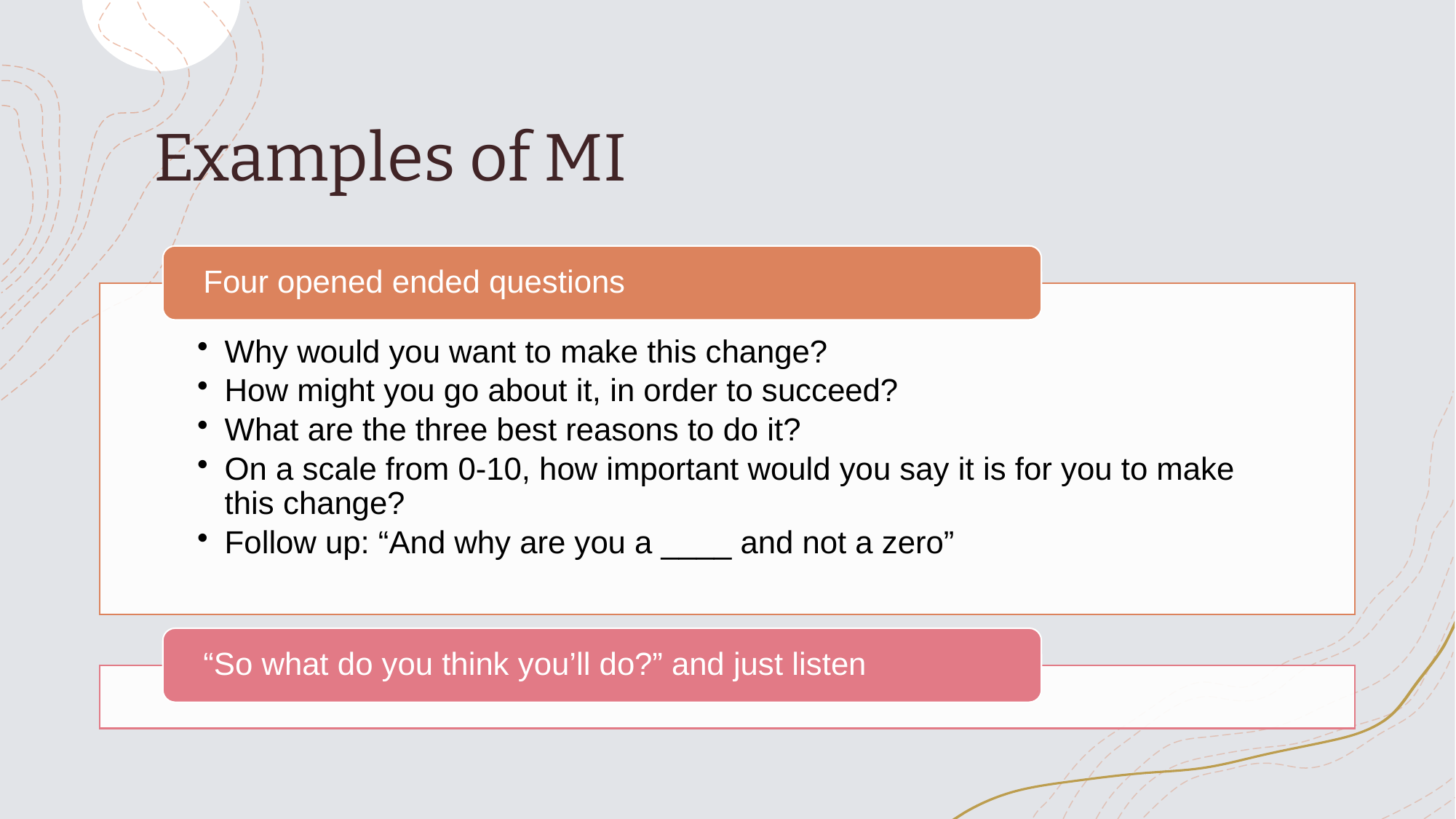

# Examples of MI
Why would you want to make this change?
How might you go about it, in order to succeed?
What are the three best reasons to do it?
On a scale from 0-10, how important would you say it is for you to make this change?
Follow up: “And why are you a ____ and not a zero”
Four opened ended questions
“So what do you think you’ll do?” and just listen